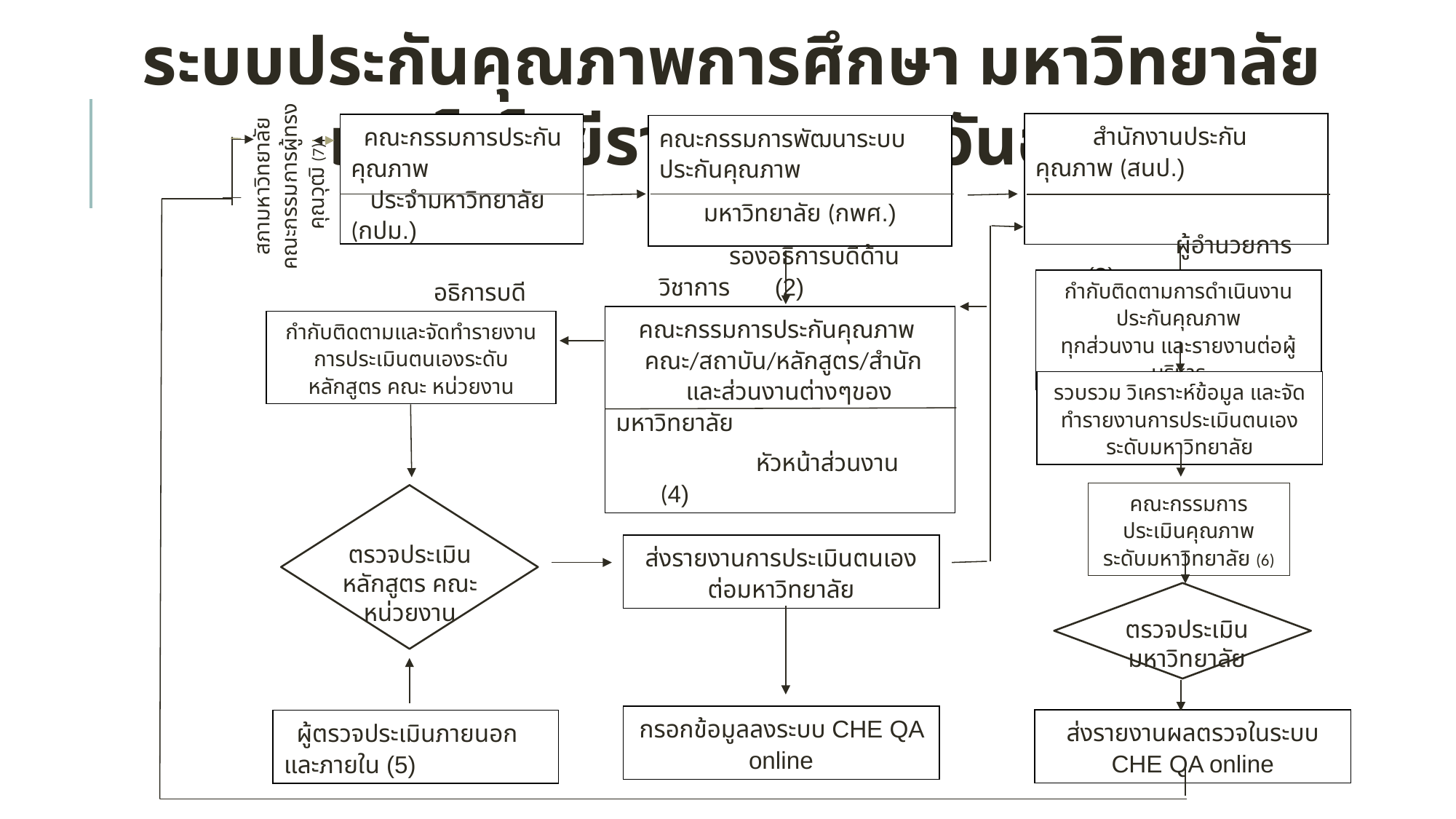

ระบบประกันคุณภาพการศึกษา มหาวิทยาลัยเทคโนโลยีราชมงคลตะวันออก
         สำนักงานประกันคุณภาพ (สนป.)

                      ผู้อำนวยการ            (3)
  คณะกรรมการประกันคุณภาพ
   ประจำมหาวิทยาลัย (กปม.)

             อธิการบดี             (1)
คณะกรรมการพัฒนาระบบประกันคุณภาพ
มหาวิทยาลัย (กพศ.)
           รองอธิการบดีด้านวิชาการ       (2)
สภามหาวิทยาลัย
คณะกรรมการผู้ทรงคุณวุฒิ (7)
กำกับติดตามการดำเนินงานประกันคุณภาพ
ทุกส่วนงาน และรายงานต่อผู้บริหาร
คณะกรรมการประกันคุณภาพ
 คณะ/สถาบัน/หลักสูตร/สำนัก
           และส่วนงานต่างๆของมหาวิทยาลัย
                      หัวหน้าส่วนงาน               (4)
กำกับติดตามและจัดทำรายงานการประเมินตนเองระดับหลักสูตร คณะ หน่วยงาน
รวบรวม วิเคราะห์ข้อมูล และจัดทำรายงานการประเมินตนเองระดับมหาวิทยาลัย
คณะกรรมการประเมินคุณภาพ
ระดับมหาวิทยาลัย (6)

ตรวจประเมินหลักสูตร คณะ หน่วยงาน
ส่งรายงานการประเมินตนเองต่อมหาวิทยาลัย

ตรวจประเมินมหาวิทยาลัย
กรอกข้อมูลลงระบบ CHE QA online
ส่งรายงานผลตรวจในระบบ CHE QA online
  ผู้ตรวจประเมินภายนอกและภายใน (5)